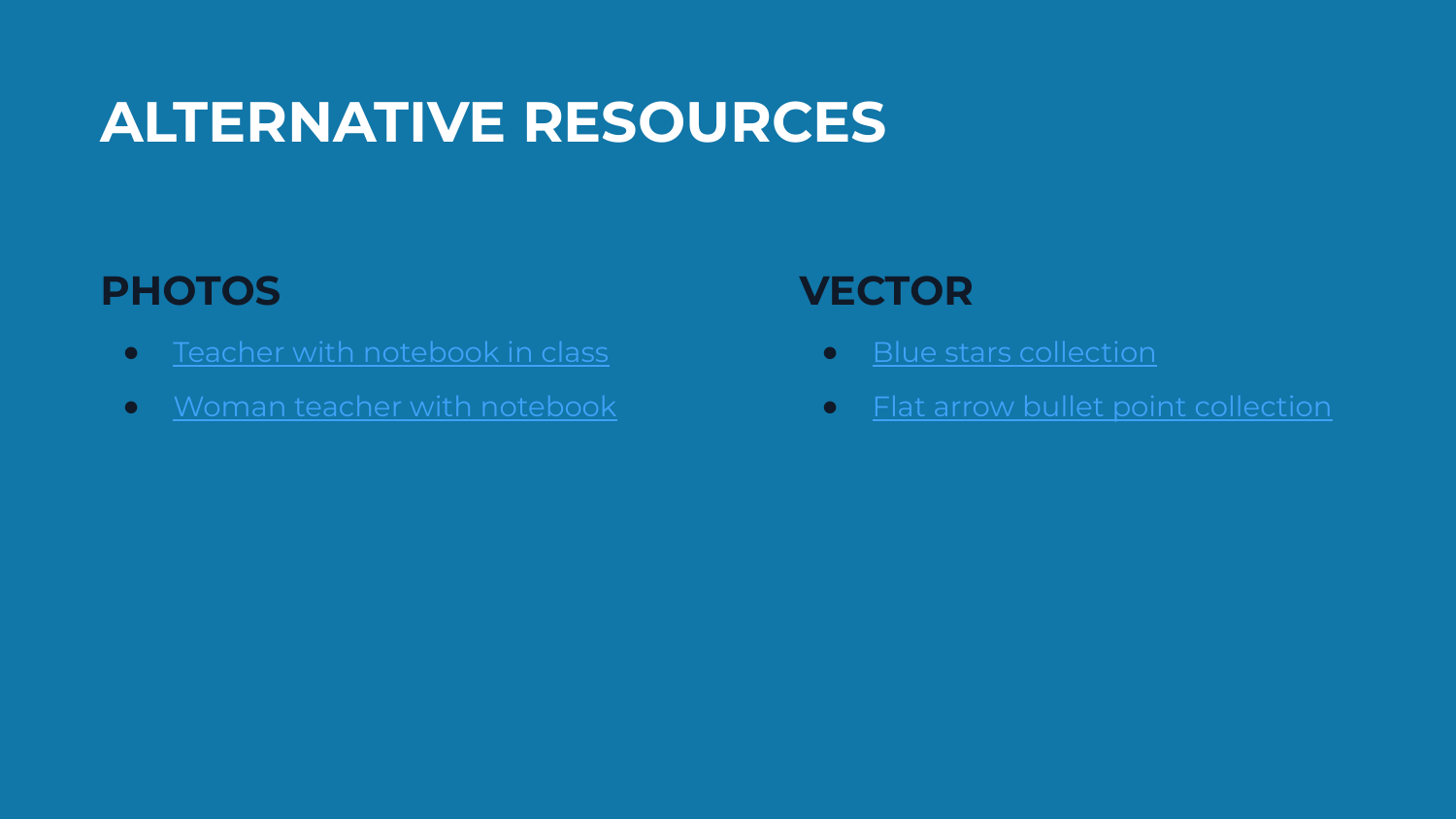

ALTERNATIVE RESOURCES
PHOTOS
VECTOR
Teacher with notebook in class
Woman teacher with notebook
Blue stars collection
Flat arrow bullet point collection